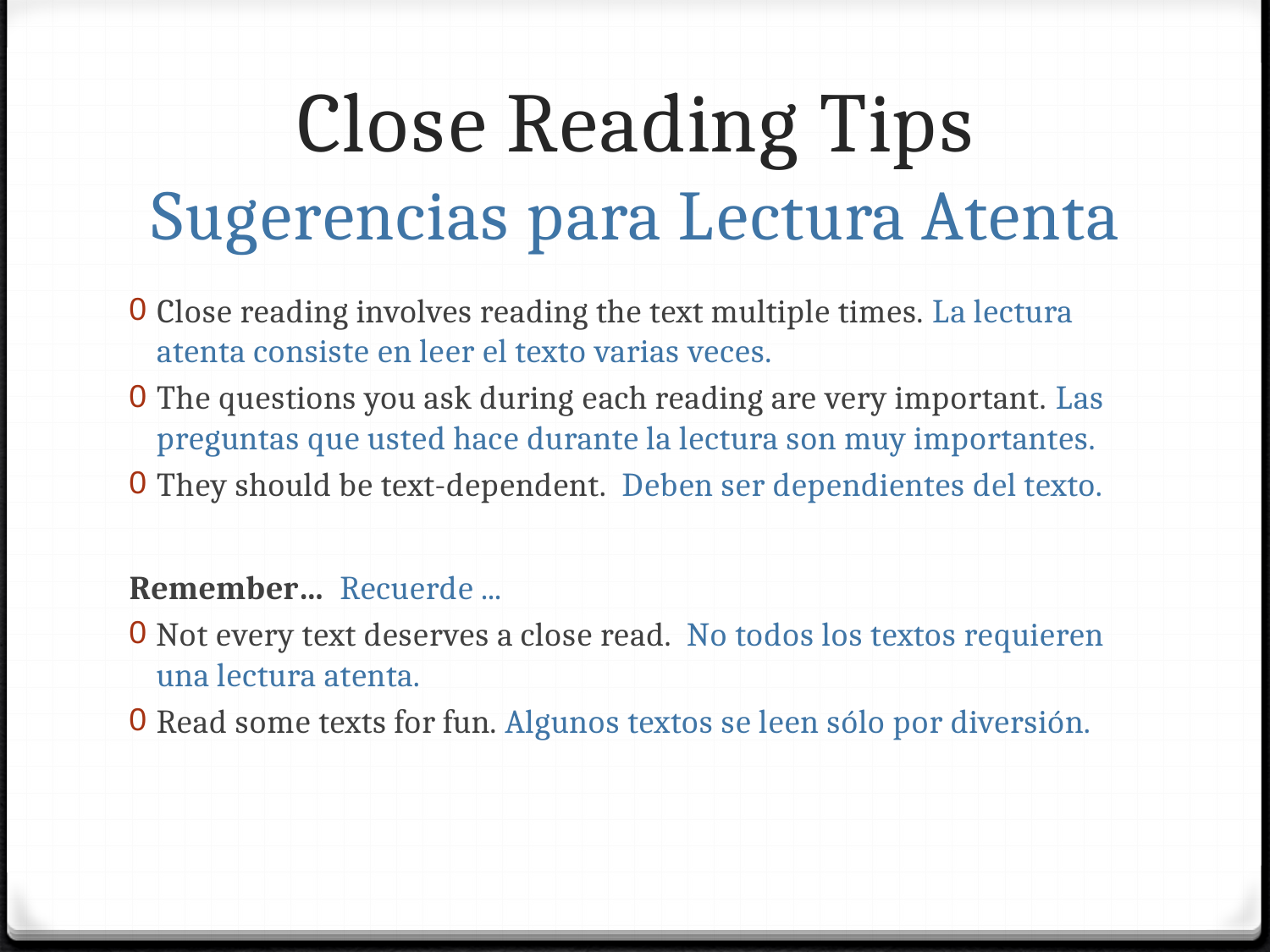

# Close Reading Tips Sugerencias para Lectura Atenta
Close reading involves reading the text multiple times. La lectura atenta consiste en leer el texto varias veces.
The questions you ask during each reading are very important. Las preguntas que usted hace durante la lectura son muy importantes.
They should be text-dependent.  Deben ser dependientes del texto.

Remember…  Recuerde ...
Not every text deserves a close read.  No todos los textos requieren una lectura atenta.
Read some texts for fun. Algunos textos se leen sólo por diversión.